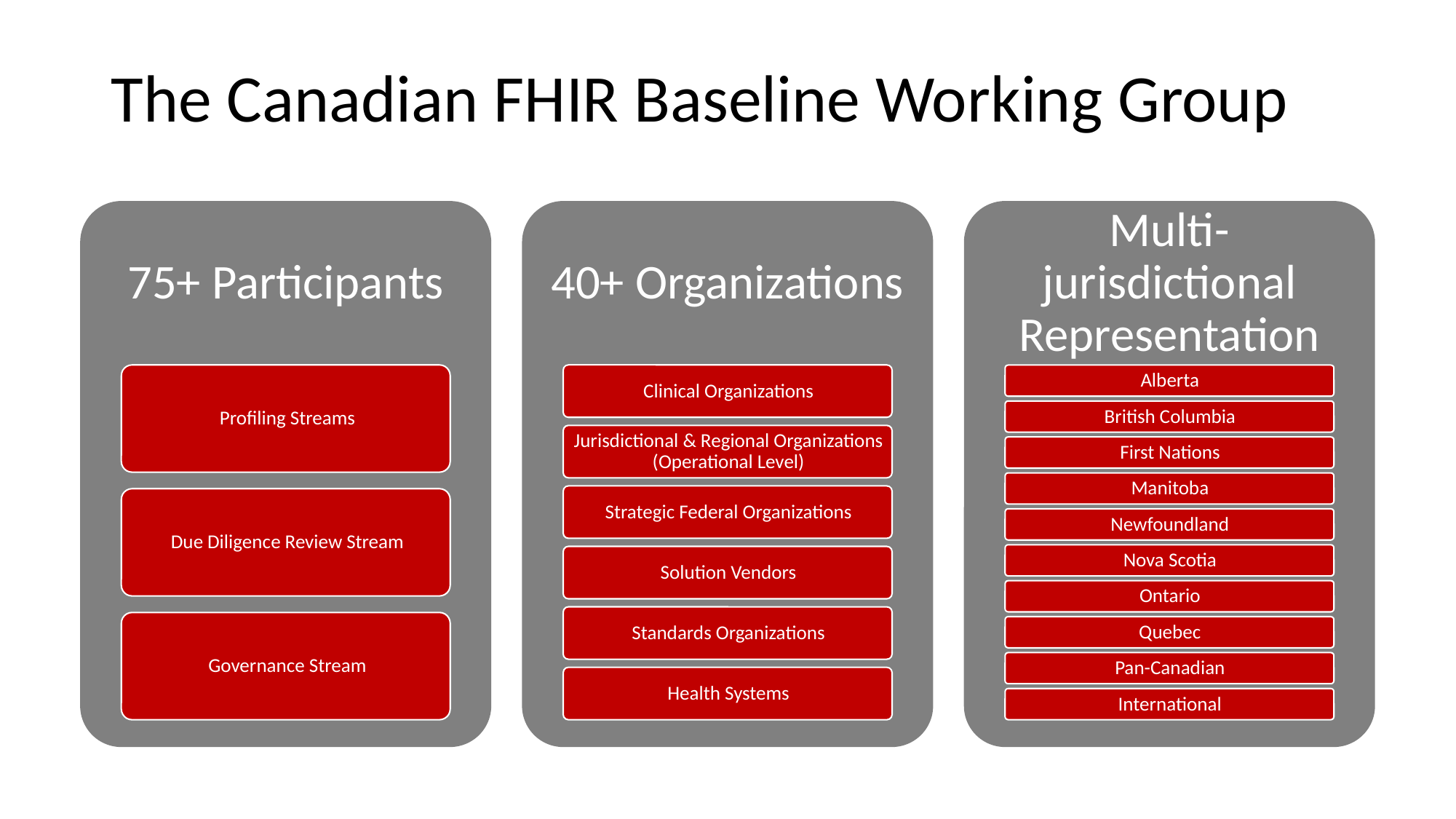

# The Canadian FHIR Baseline Working Group
75+ Participants
Profiling Streams
Due Diligence Review Stream
Governance Stream
40+ Organizations
Clinical Organizations
Jurisdictional & Regional Organizations (Operational Level)
Strategic Federal Organizations
Solution Vendors
Standards Organizations
Health Systems
Multi-jurisdictional Representation
Alberta
British Columbia
First Nations
Manitoba
Newfoundland
Nova Scotia
Ontario
Quebec
Pan-Canadian
International